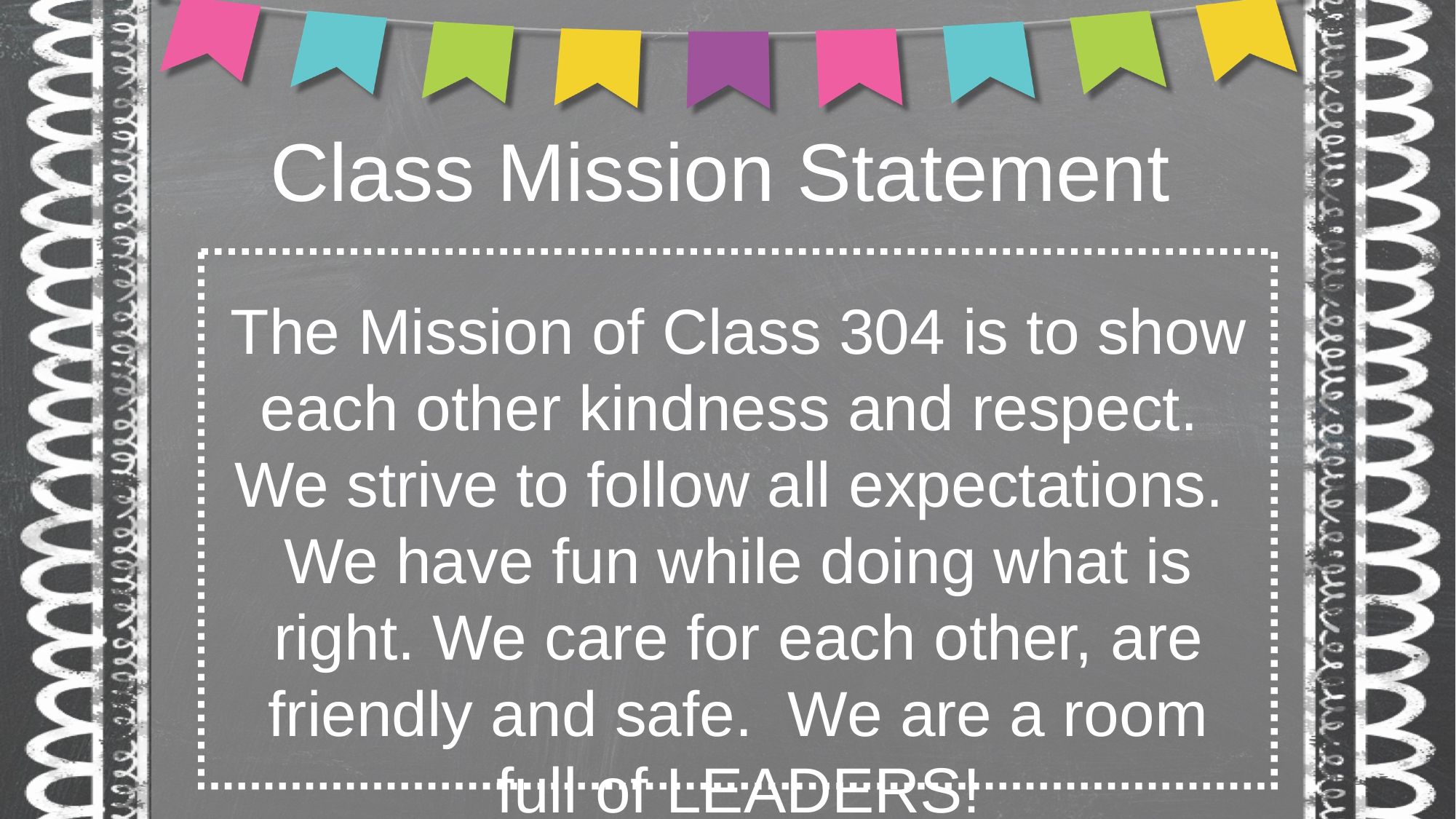

Class Mission Statement
The Mission of Class 304 is to show each other kindness and respect.  We strive to follow all expectations.  We have fun while doing what is right. We care for each other, are friendly and safe.  We are a room full of LEADERS!